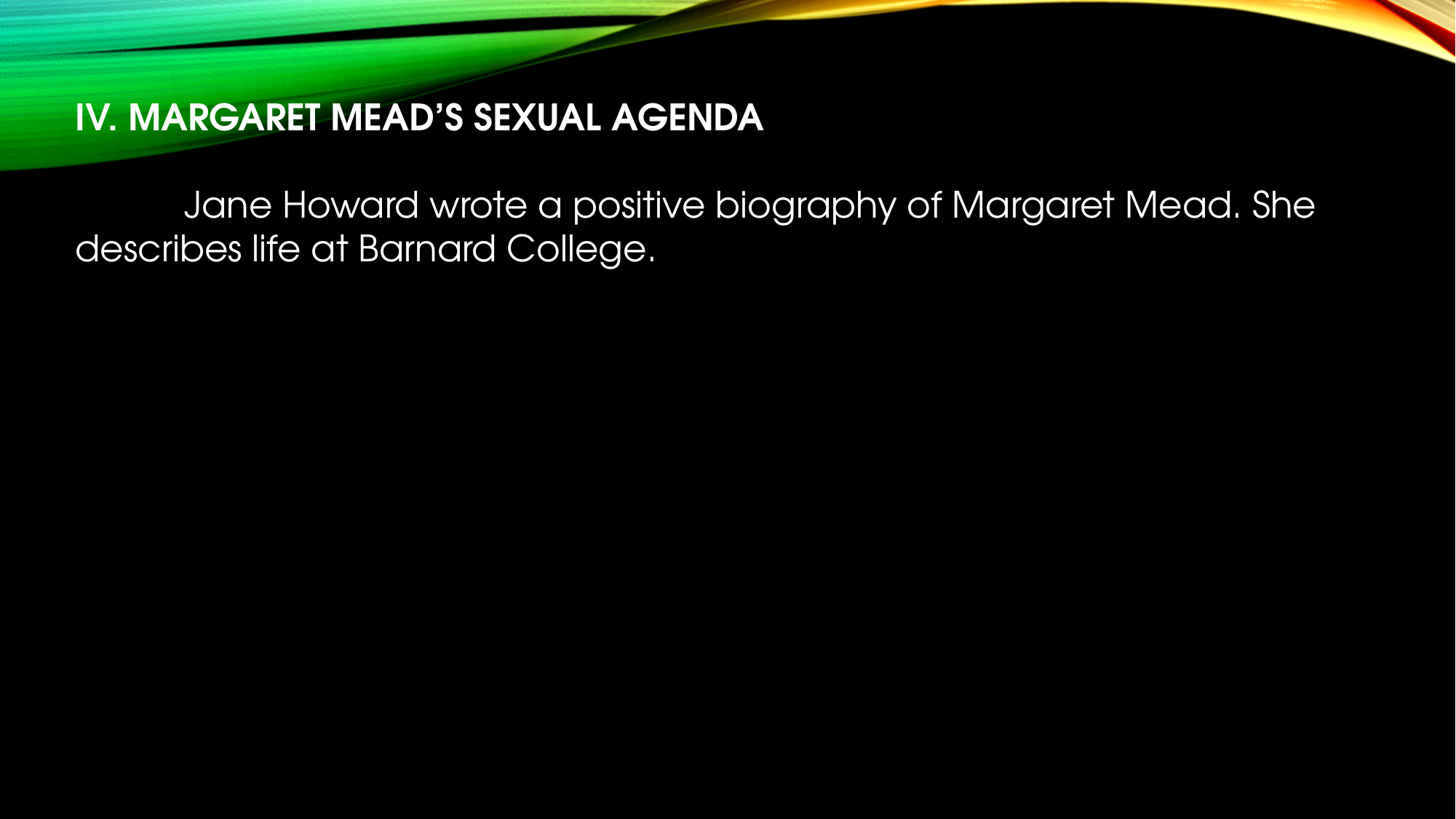

IV. MARGARET MEAD’S SEXUAL AGENDA

	Jane Howard wrote a positive biography of Margaret Mead. She describes life at Barnard College.